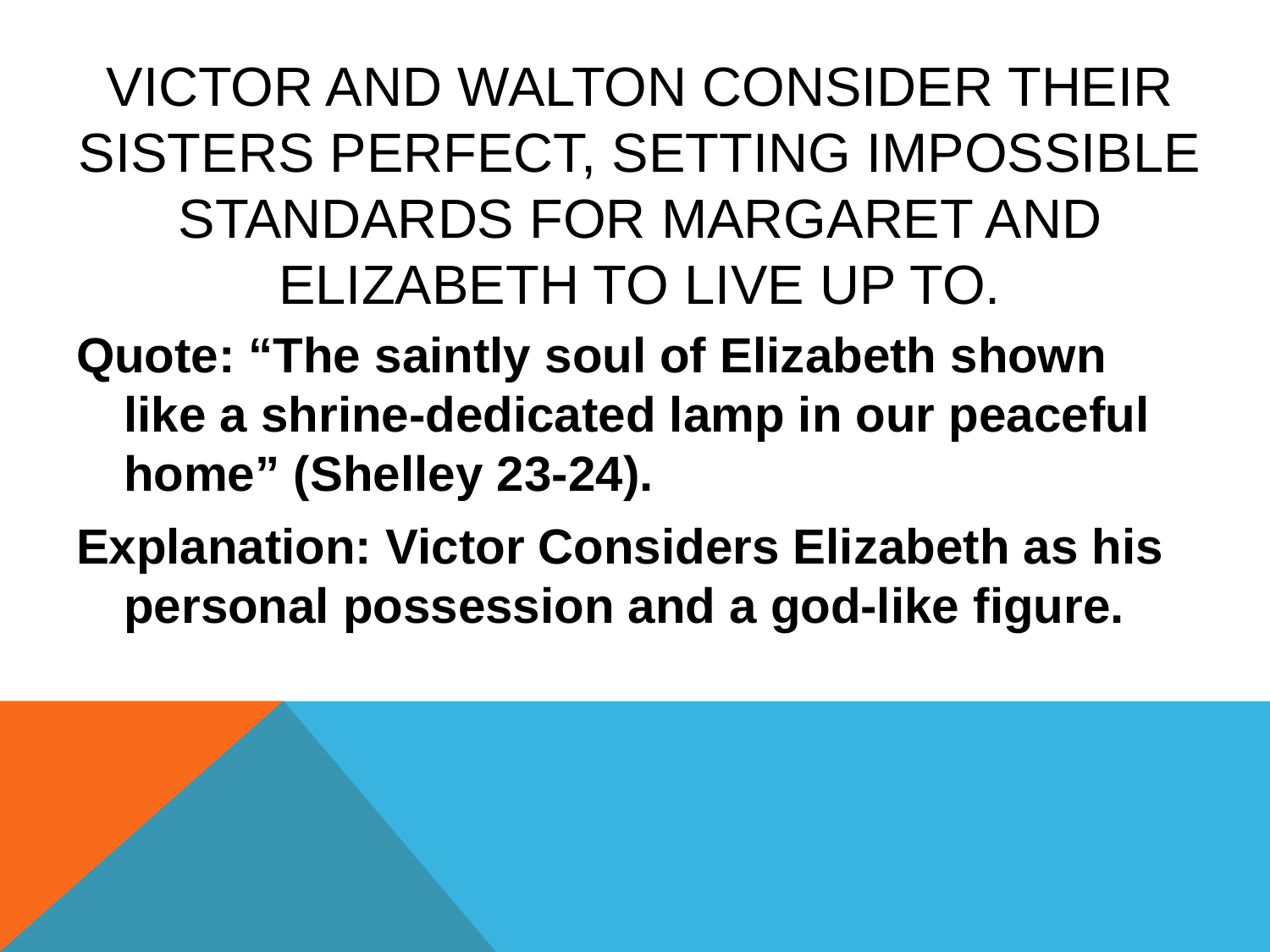

# Victor and Walton consider their sisters perfect, setting impossible standards for Margaret and Elizabeth to live up to.
Quote: “The saintly soul of Elizabeth shown like a shrine-dedicated lamp in our peaceful home” (Shelley 23-24).
Explanation: Victor Considers Elizabeth as his personal possession and a god-like figure.